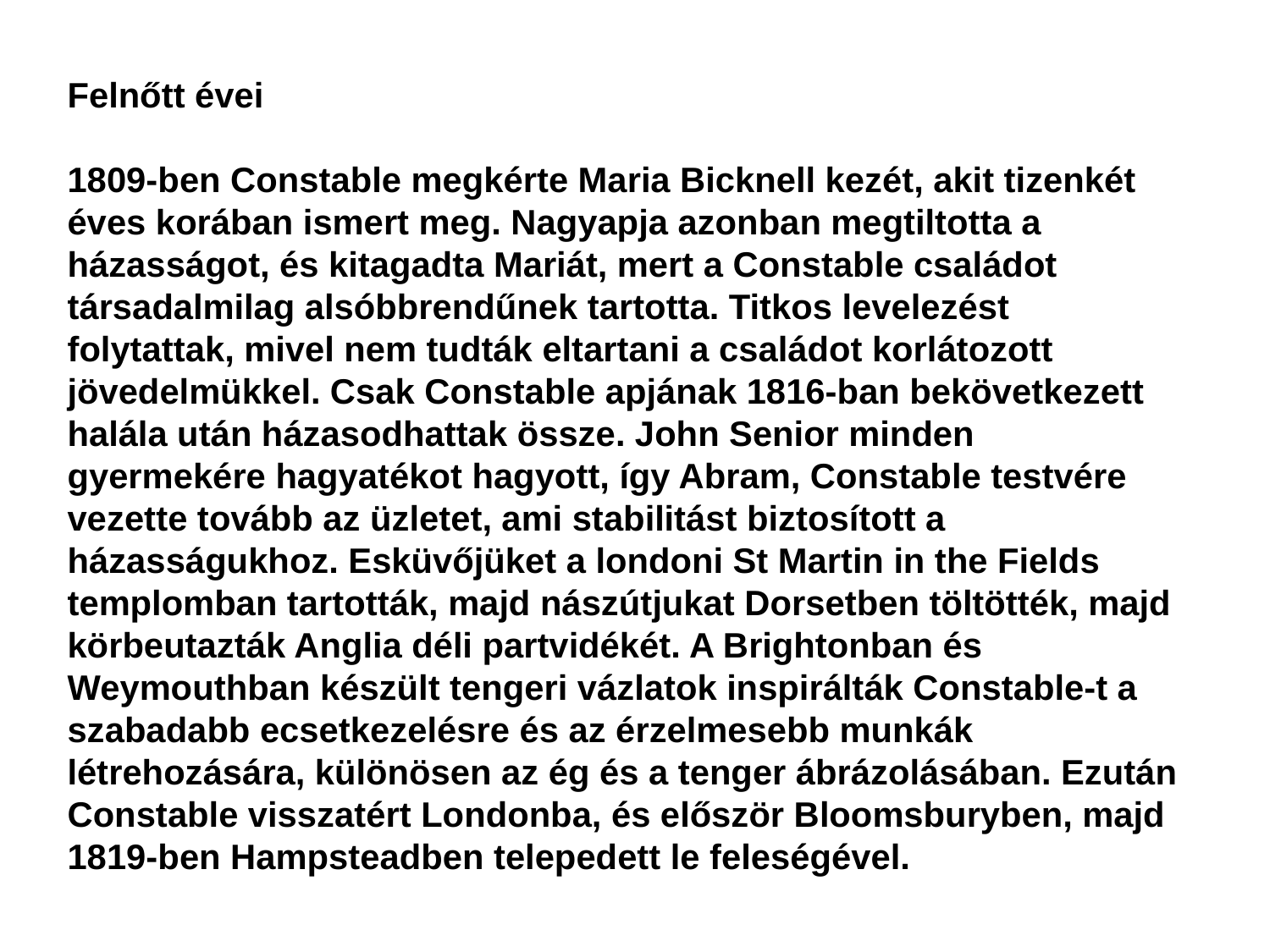

Felnőtt évei

1809-ben Constable megkérte Maria Bicknell kezét, akit tizenkét éves korában ismert meg. Nagyapja azonban megtiltotta a házasságot, és kitagadta Mariát, mert a Constable családot társadalmilag alsóbbrendűnek tartotta. Titkos levelezést folytattak, mivel nem tudták eltartani a családot korlátozott jövedelmükkel. Csak Constable apjának 1816-ban bekövetkezett halála után házasodhattak össze. John Senior minden gyermekére hagyatékot hagyott, így Abram, Constable testvére vezette tovább az üzletet, ami stabilitást biztosított a házasságukhoz. Esküvőjüket a londoni St Martin in the Fields templomban tartották, majd nászútjukat Dorsetben töltötték, majd körbeutazták Anglia déli partvidékét. A Brightonban és Weymouthban készült tengeri vázlatok inspirálták Constable-t a szabadabb ecsetkezelésre és az érzelmesebb munkák létrehozására, különösen az ég és a tenger ábrázolásában. Ezután Constable visszatért Londonba, és először Bloomsburyben, majd 1819-ben Hampsteadben telepedett le feleségével.